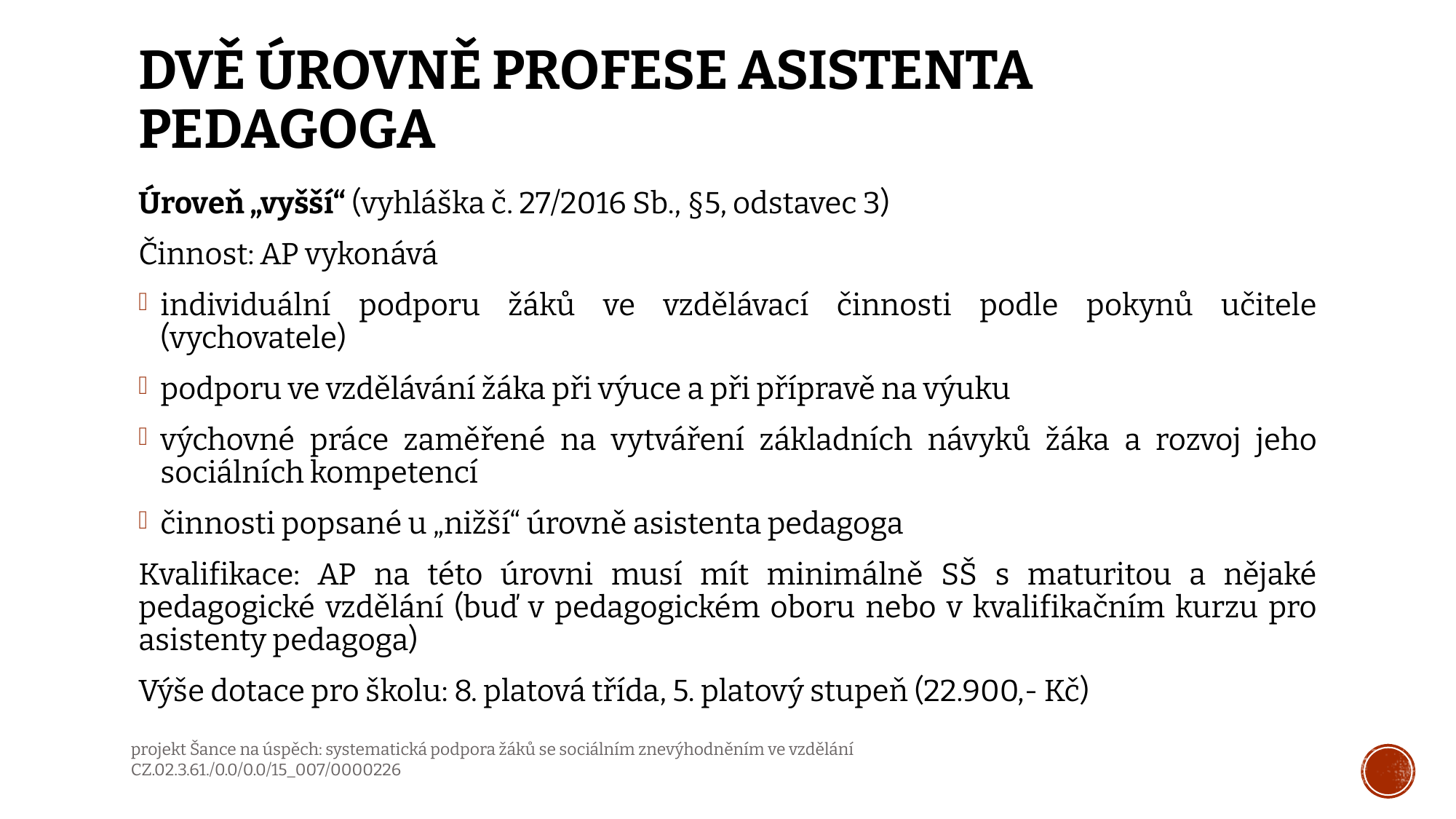

# Dvě úrovně profese asistenta pedagoga
Úroveň „vyšší“ (vyhláška č. 27/2016 Sb., §5, odstavec 3)
Činnost: AP vykonává
individuální podporu žáků ve vzdělávací činnosti podle pokynů učitele (vychovatele)
podporu ve vzdělávání žáka při výuce a při přípravě na výuku
výchovné práce zaměřené na vytváření základních návyků žáka a rozvoj jeho sociálních kompetencí
činnosti popsané u „nižší“ úrovně asistenta pedagoga
Kvalifikace: AP na této úrovni musí mít minimálně SŠ s maturitou a nějaké pedagogické vzdělání (buď v pedagogickém oboru nebo v kvalifikačním kurzu pro asistenty pedagoga)
Výše dotace pro školu: 8. platová třída, 5. platový stupeň (22.900,- Kč)
projekt Šance na úspěch: systematická podpora žáků se sociálním znevýhodněním ve vzdělání CZ.02.3.61./0.0/0.0/15_007/0000226